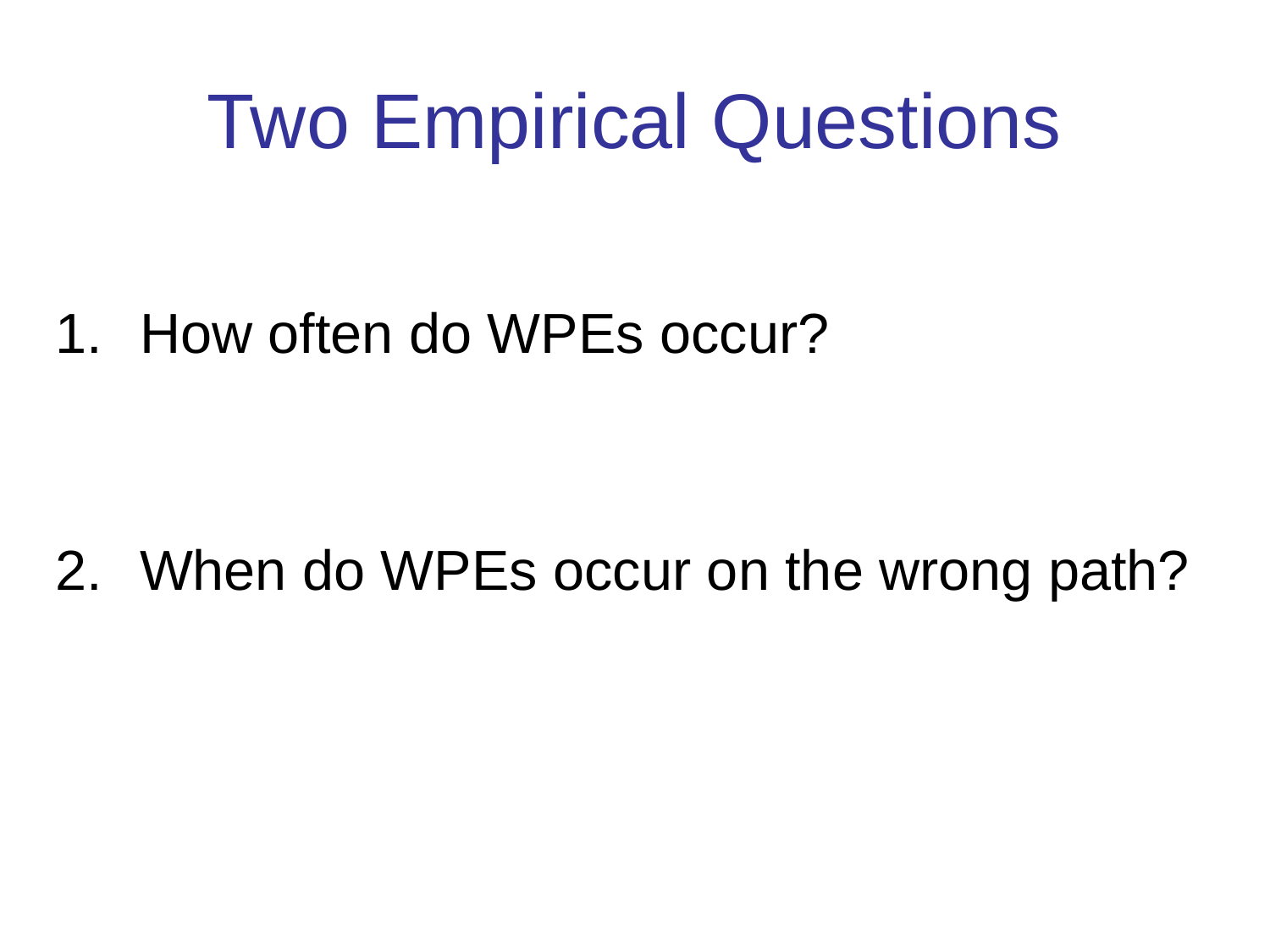

# Two Empirical Questions

How often do WPEs occur?

When do WPEs occur on the wrong path?